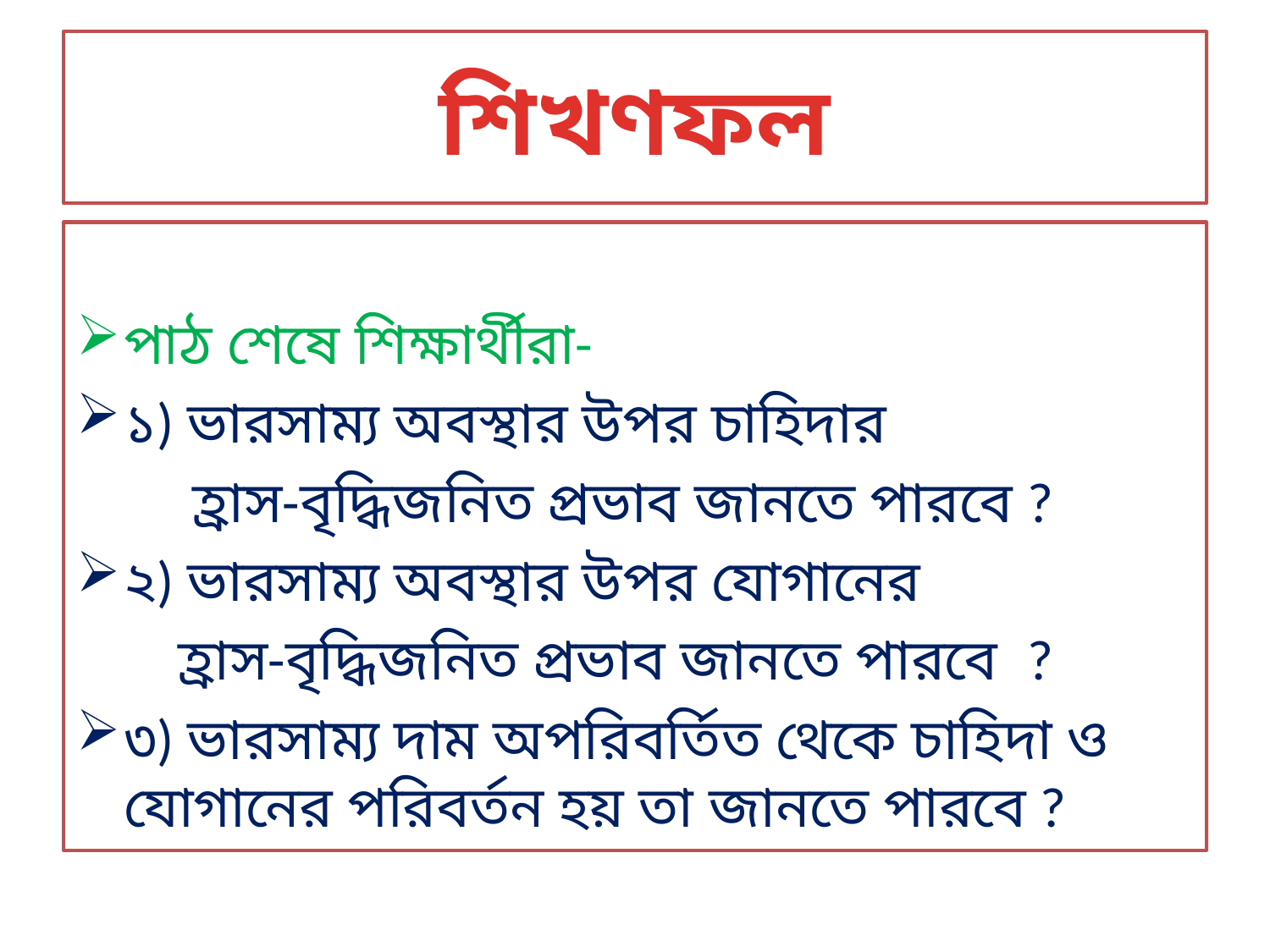

# শিখণফল

পাঠ শেষে শিক্ষার্থীরা-
১) ভারসাম্য অবস্থার উপর চাহিদার
        হ্রাস-বৃদ্ধিজনিত প্রভাব জানতে পারবে ?
২) ভারসাম্য অবস্থার উপর যোগানের
       হ্রাস-বৃদ্ধিজনিত প্রভাব জানতে পারবে  ?
৩) ভারসাম্য দাম অপরিবর্তিত থেকে চাহিদা ও     যোগানের পরিবর্তন হয় তা জানতে পারবে ?